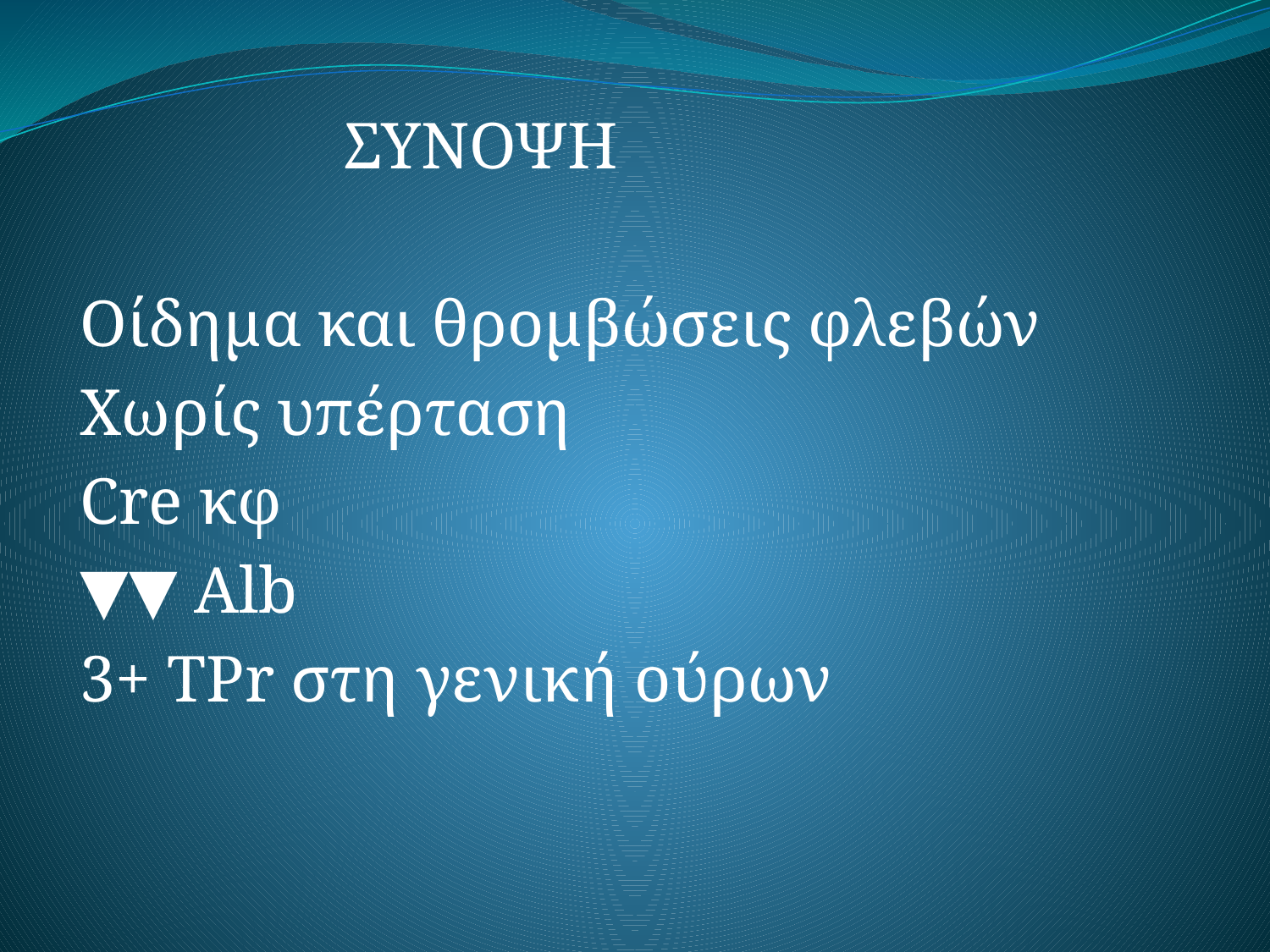

ΣΥΝΟΨΗ

Οίδημα και θρομβώσεις φλεβών
Χωρίς υπέρταση
Cre κφ
▼▼ Alb
3+ TPr στη γενική ούρων

#